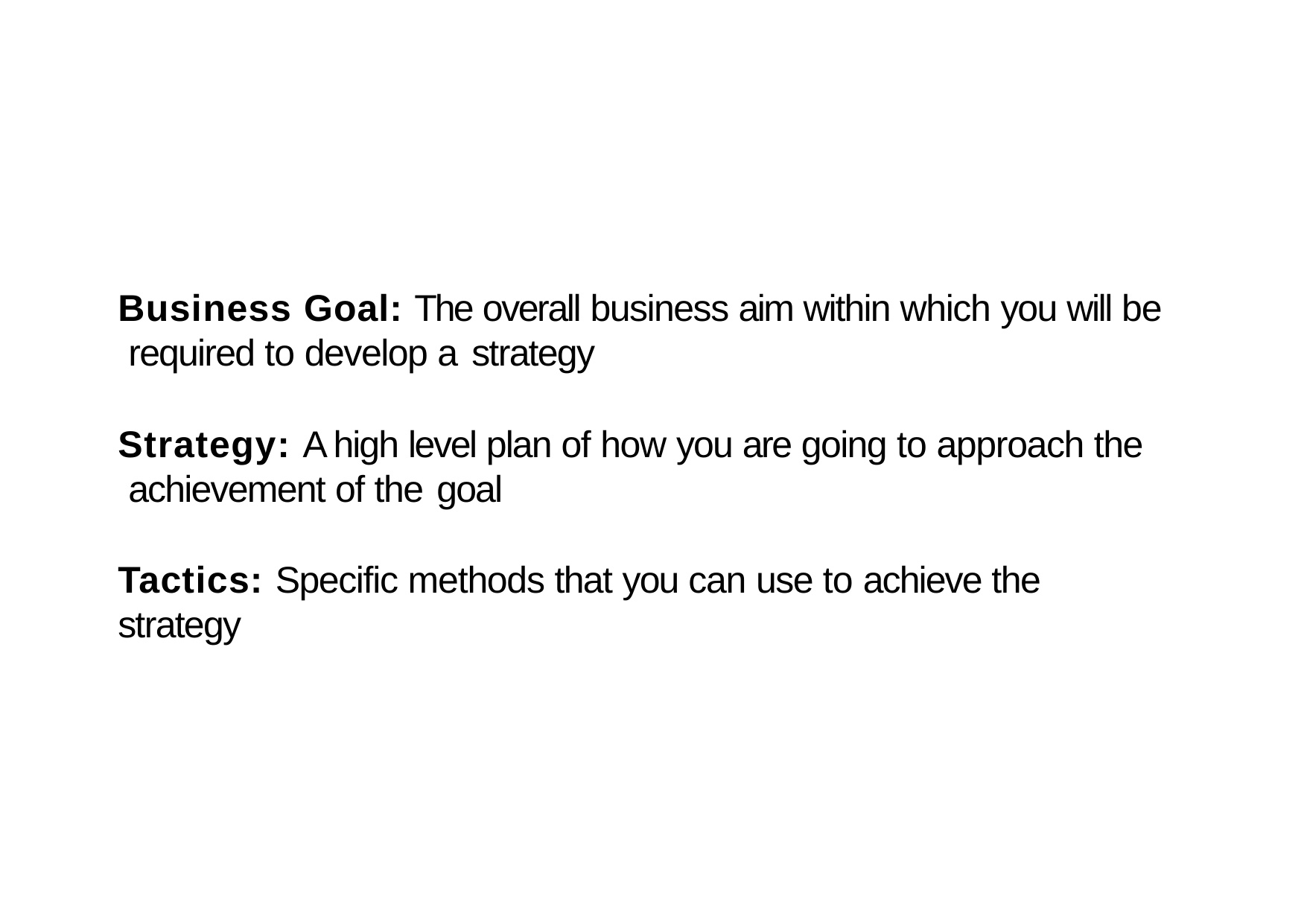

Business Goal: The overall business aim within which you will be  required to develop a strategy

Strategy: A high level plan of how you are going to approach the  achievement of the goal

Tactics: Specific methods that you can use to achieve the strategy